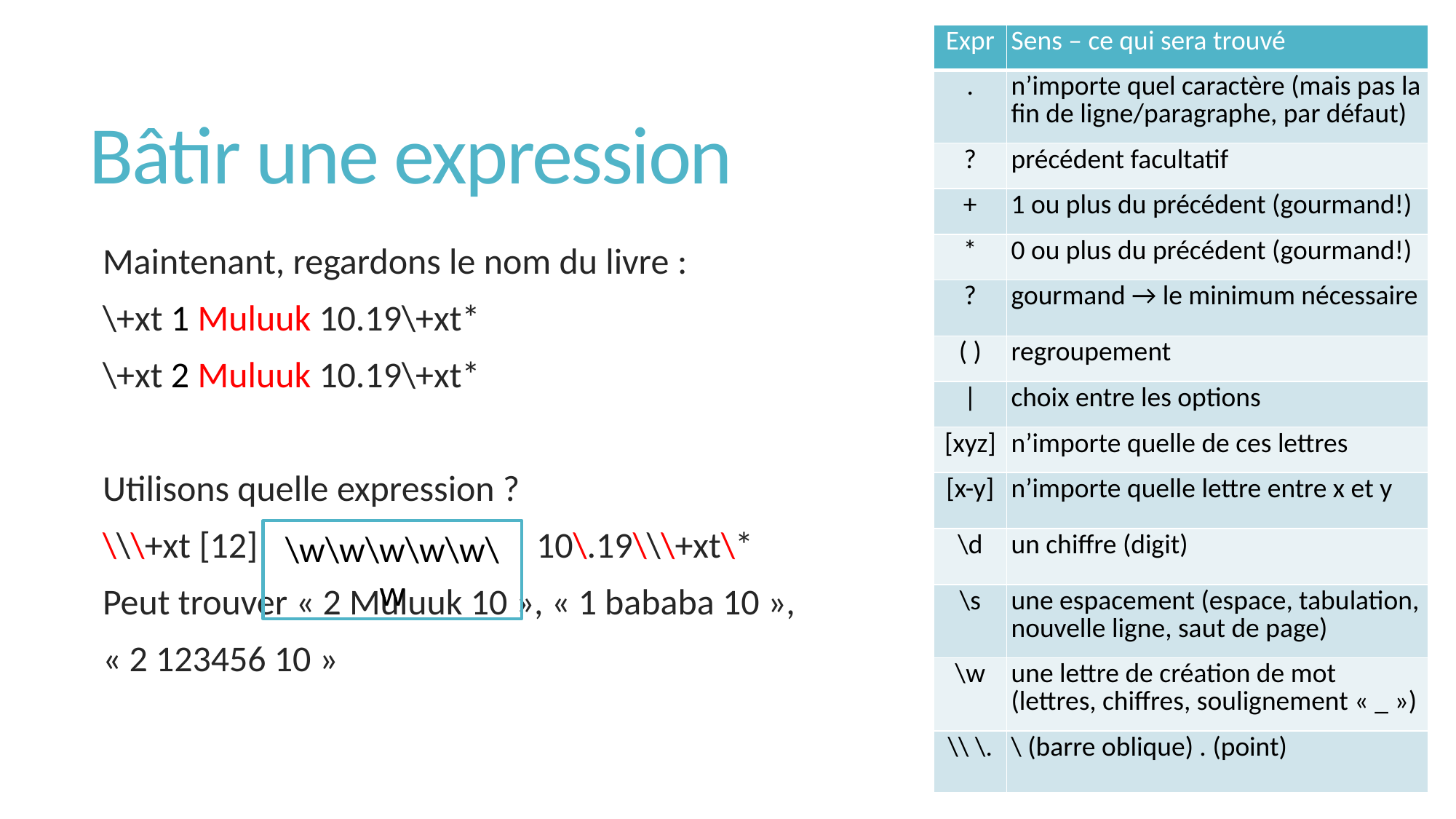

# Bâtir une expression
Maintenant, regardons le nom du livre :
\+xt 1 Muluuk 10.19\+xt*
\+xt 2 Muluuk 10.19\+xt*

Utilisons quelle expression ?
\\\+xt [12]                                  10\.19\\\+xt\*
Peut trouver « 2 Muluuk 10 », « 1 bababa 10 »,
« 2 123456 10 »

\w\w\w\w\w\w